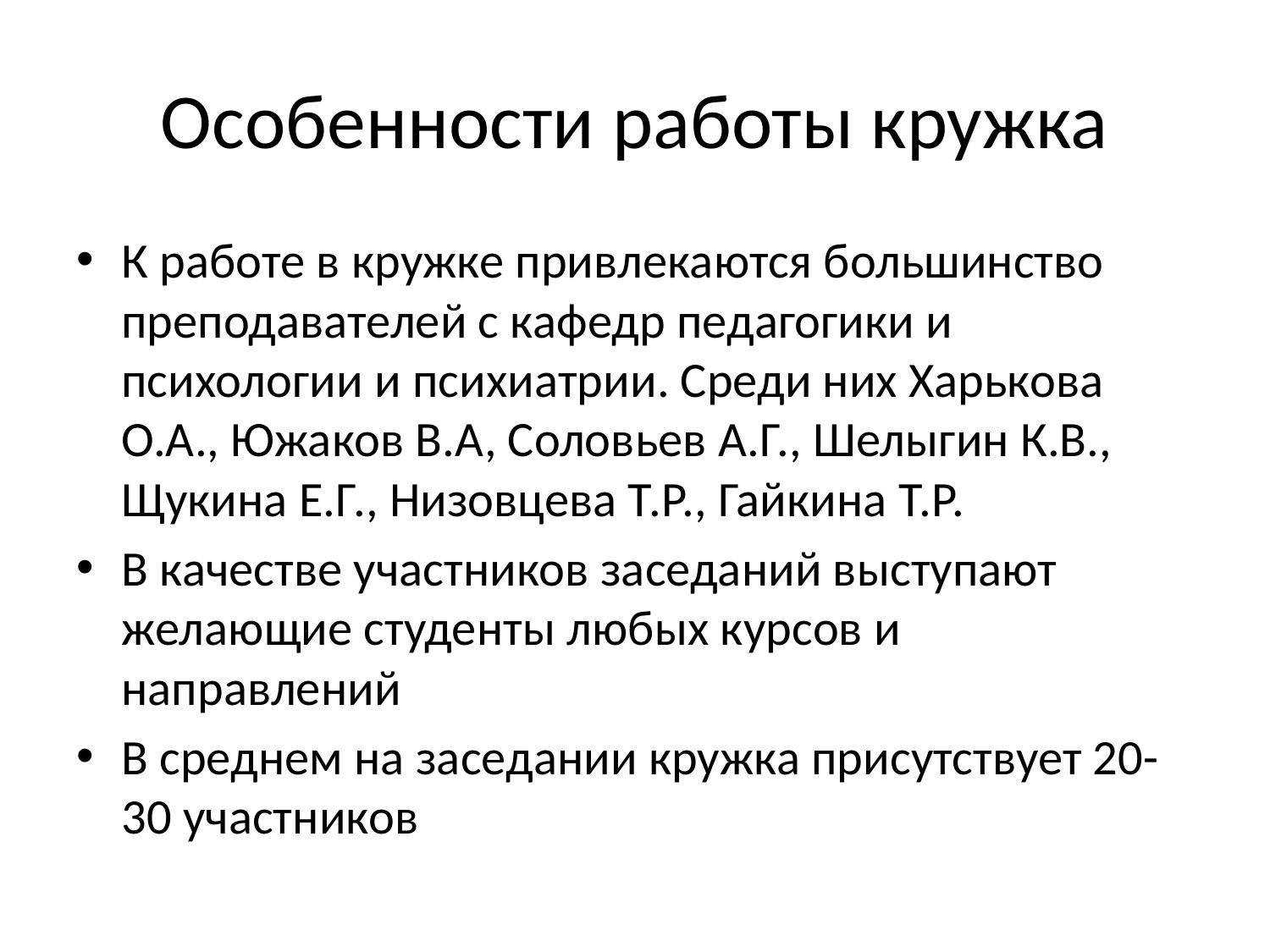

# Особенности работы кружка
К работе в кружке привлекаются большинство преподавателей с кафедр педагогики и психологии и психиатрии. Среди них Харькова О.А., Южаков В.А, Соловьев А.Г., Шелыгин К.В., Щукина Е.Г., Низовцева Т.Р., Гайкина Т.Р.
В качестве участников заседаний выступают желающие студенты любых курсов и направлений
В среднем на заседании кружка присутствует 20-30 участников